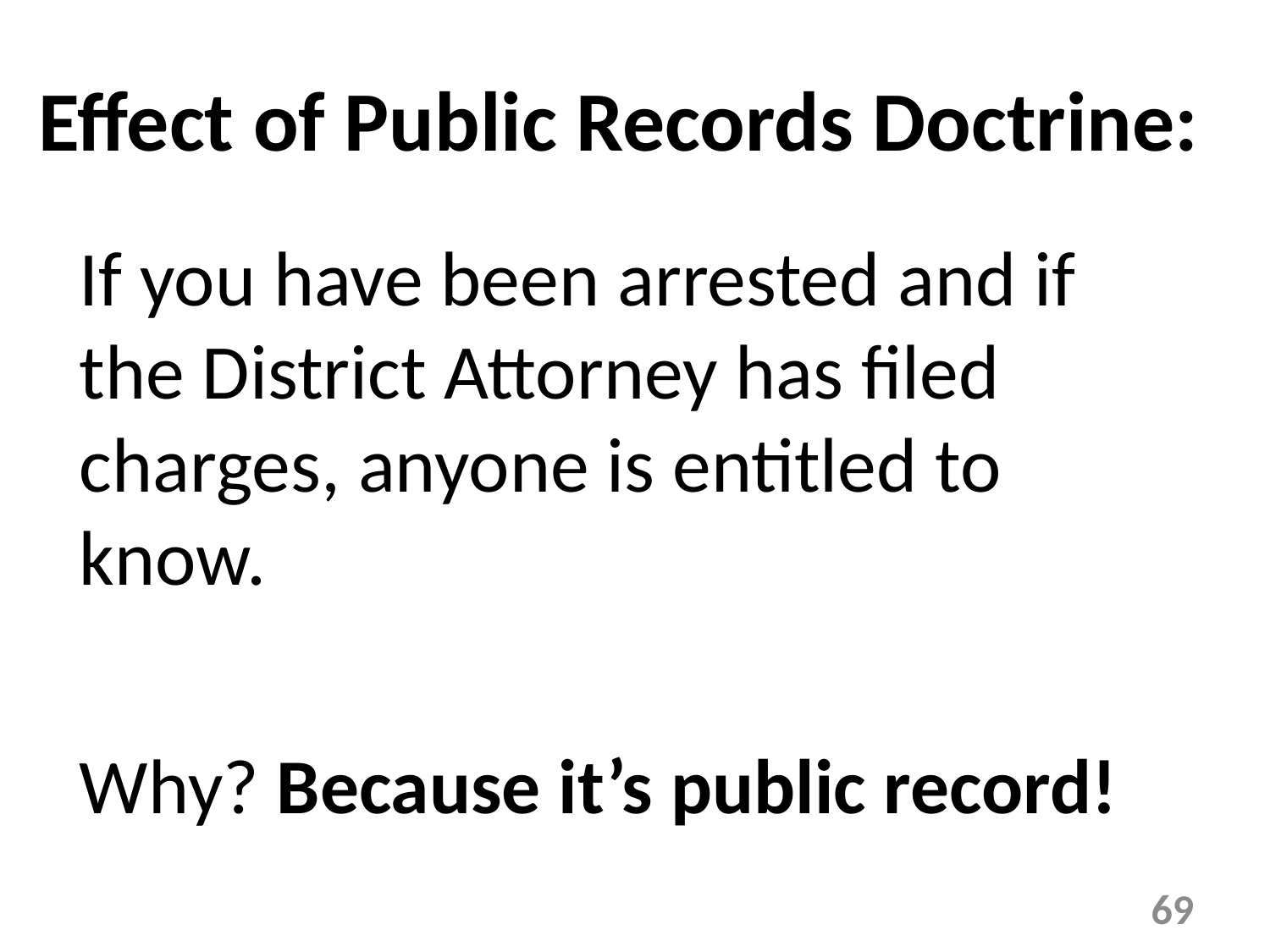

# Effect of Public Records Doctrine:
If you have been arrested and if the District Attorney has filed charges, anyone is entitled to know.

Why? Because it’s public record!

69